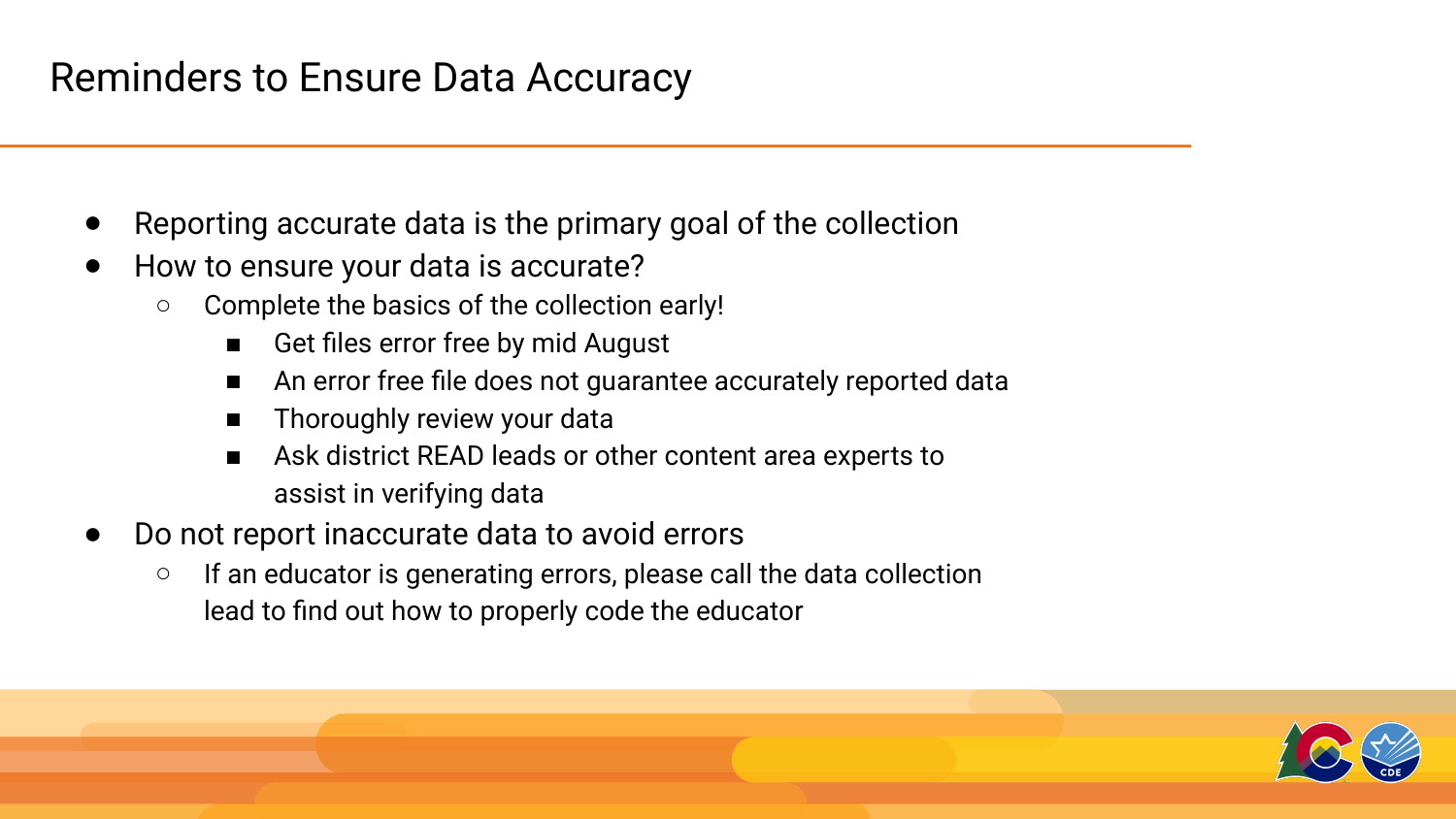

# Reminders to Ensure Data Accuracy
Reporting accurate data is the primary goal of the collection
How to ensure your data is accurate?
Complete the basics of the collection early!
Get files error free by mid August
An error free file does not guarantee accurately reported data
Thoroughly review your data
Ask district READ leads or other content area experts to assist in verifying data
Do not report inaccurate data to avoid errors
If an educator is generating errors, please call the data collection lead to find out how to properly code the educator